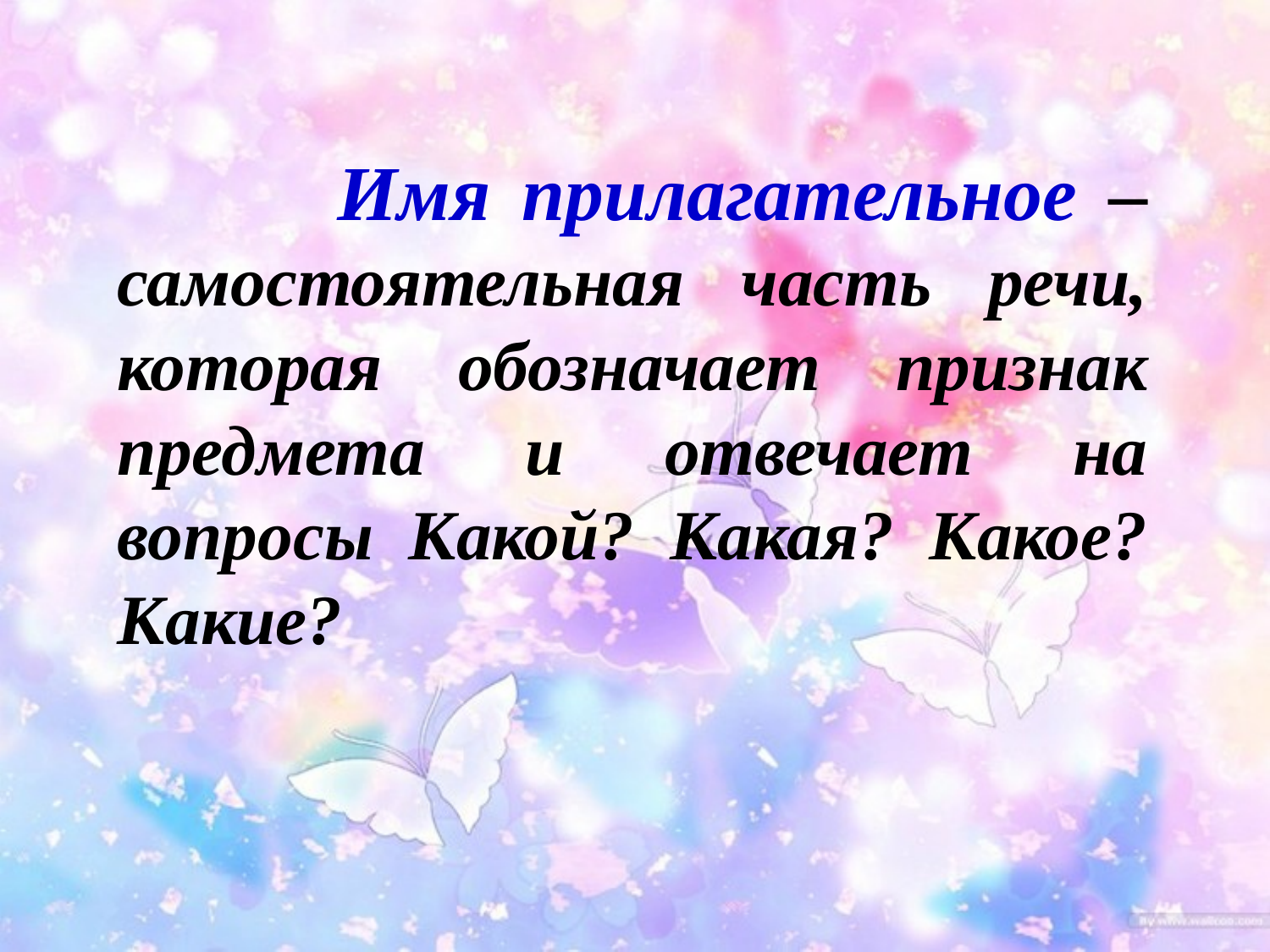

Имя прилагательное – самостоятельная часть речи, которая обозначает признак предмета и отвечает на вопросы Какой? Какая? Какое? Какие?